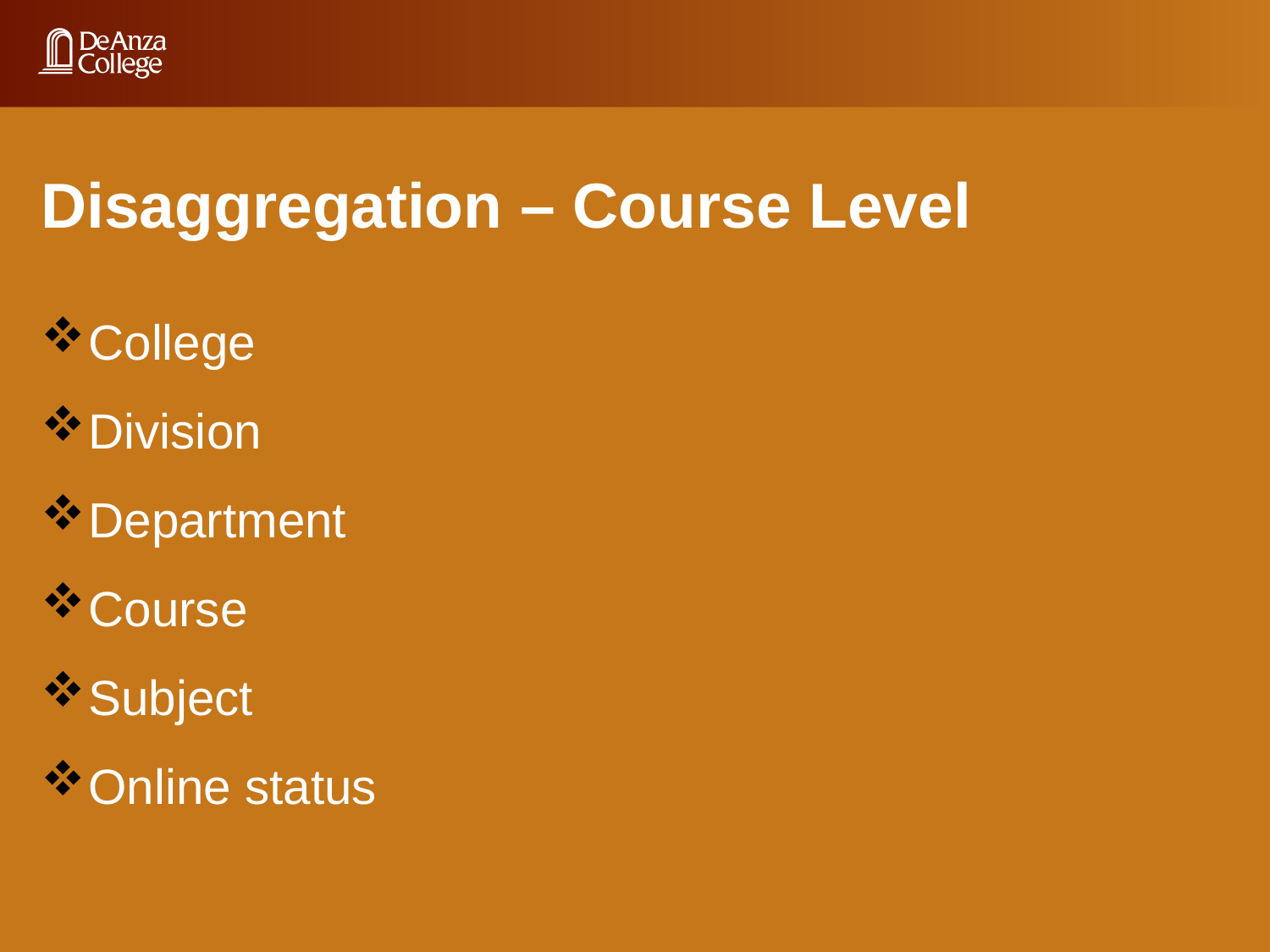

Disaggregation – Course Level
College
Division
Department
Course
Subject
Online status